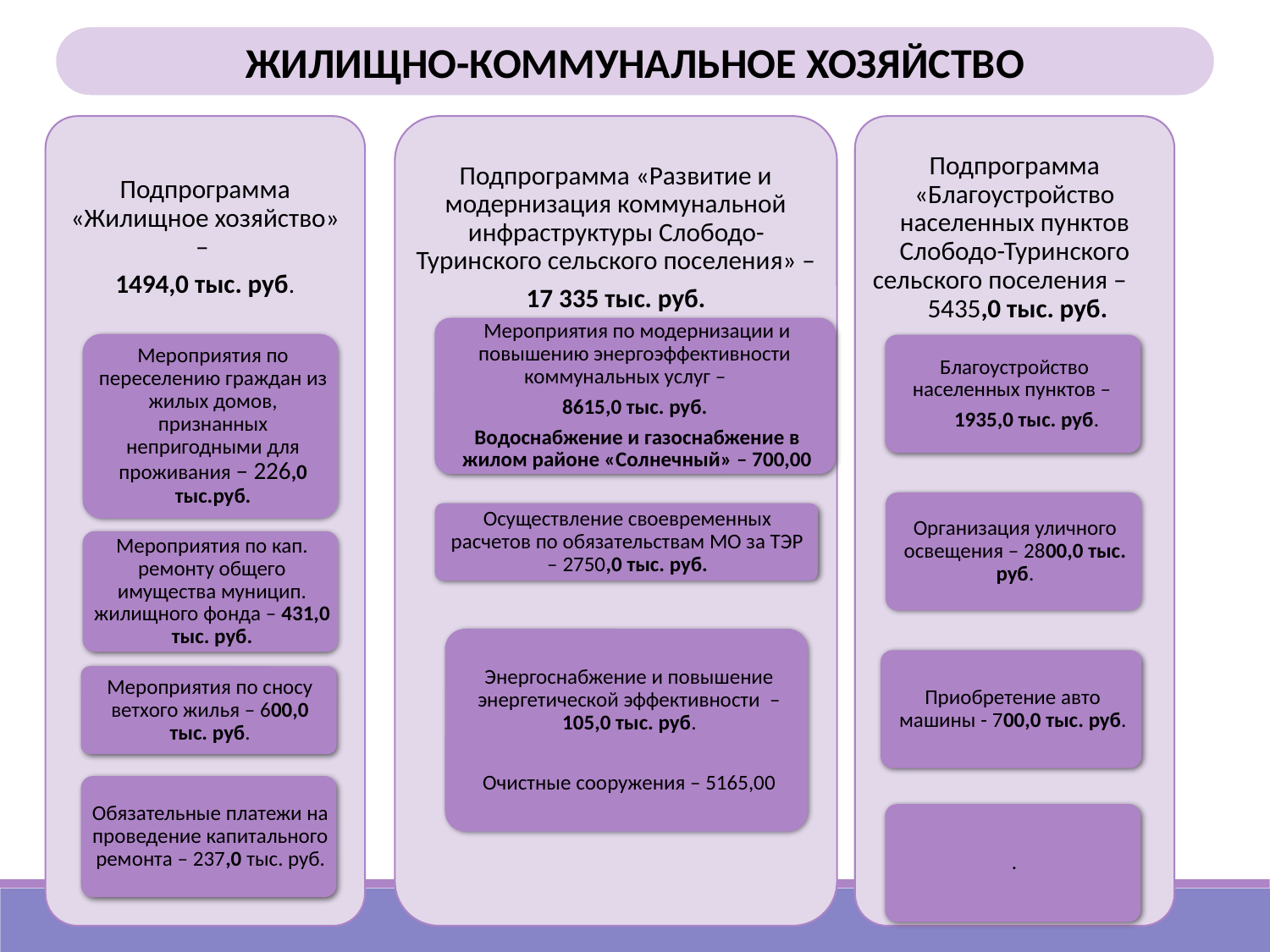

ЖИЛИЩНО-КОММУНАЛЬНОЕ ХОЗЯЙСТВО
Подпрограмма «Жилищное хозяйство» –
1494,0 тыс. руб.
Мероприятия по переселению граждан из жилых домов, признанных непригодными для проживания – 226,0 тыс.руб.
Мероприятия по кап. ремонту общего имущества муницип. жилищного фонда – 431,0 тыс. руб.
Мероприятия по сносу ветхого жилья – 600,0 тыс. руб.
Обязательные платежи на проведение капитального ремонта – 237,0 тыс. руб.
Подпрограмма «Развитие и модернизация коммунальной инфраструктуры Слободо-Туринского сельского поселения» –
17 335 тыс. руб.
Мероприятия по модернизации и повышению энергоэффективности  коммунальных услуг –
8615,0 тыс. руб.
Водоснабжение и газоснабжение в жилом районе «Солнечный» – 700,00
Осуществление своевременных расчетов по обязательствам МО за ТЭР – 2750,0 тыс. руб.
Энергоснабжение и повышение энергетической эффективности  – 105,0 тыс. руб.

Очистные сооружения – 5165,00
Подпрограмма «Благоустройство населенных пунктов Слободо-Туринского сельского поселения –       5435,0 тыс. руб.
Благоустройство населенных пунктов –
     1935,0 тыс. руб.
Организация уличного освещения – 2800,0 тыс. руб.
Приобретение авто машины - 700,0 тыс. руб.
.